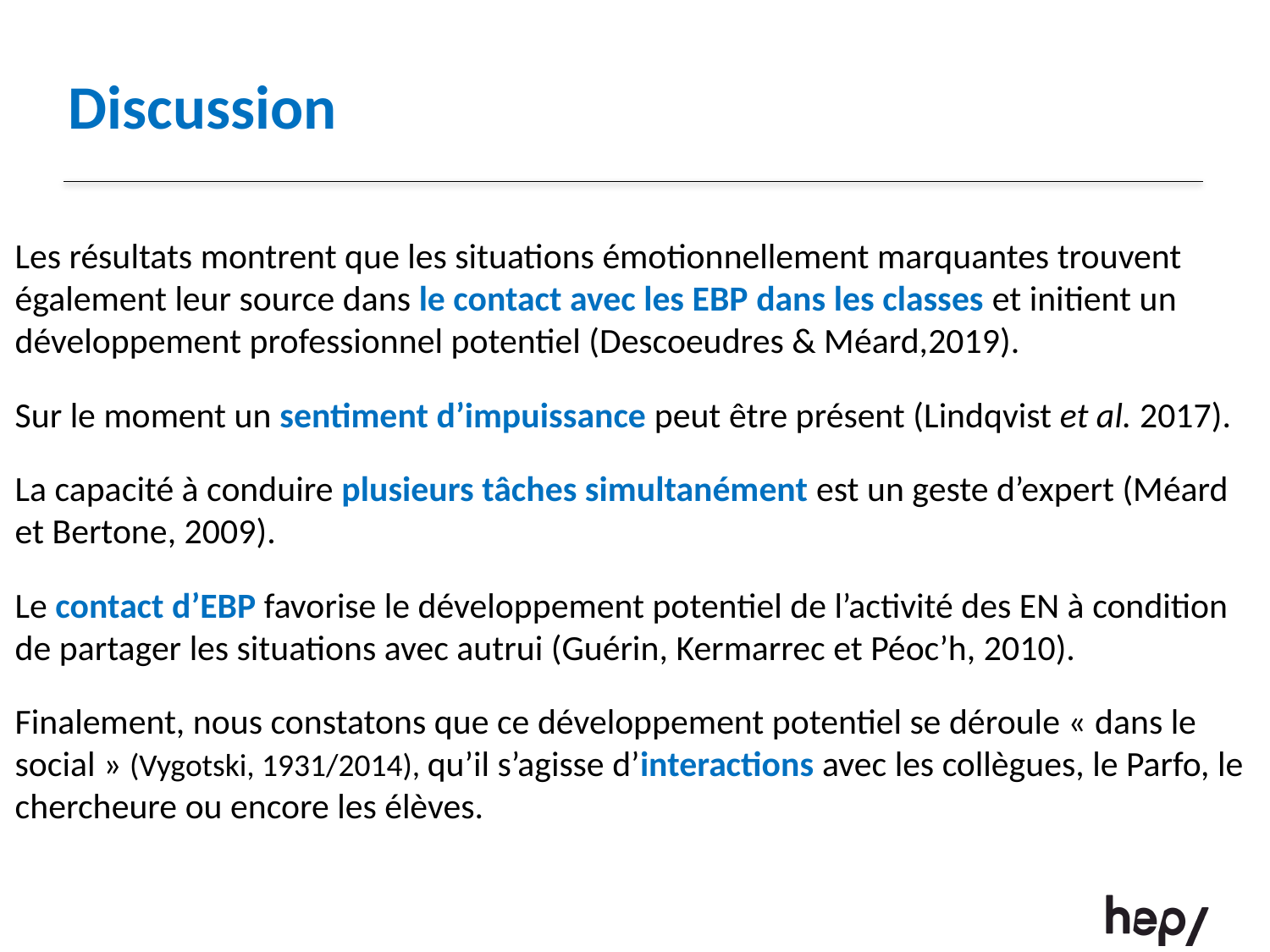

# Discussion
Les résultats montrent que les situations émotionnellement marquantes trouvent également leur source dans le contact avec les EBP dans les classes et initient un développement professionnel potentiel (Descoeudres & Méard,2019).
Sur le moment un sentiment d’impuissance peut être présent (Lindqvist et al. 2017).
La capacité à conduire plusieurs tâches simultanément est un geste d’expert (Méard et Bertone, 2009).
Le contact d’EBP favorise le développement potentiel de l’activité des EN à condition de partager les situations avec autrui (Guérin, Kermarrec et Péoc’h, 2010).
Finalement, nous constatons que ce développement potentiel se déroule « dans le social » (Vygotski, 1931/2014), qu’il s’agisse d’interactions avec les collègues, le Parfo, le chercheure ou encore les élèves.